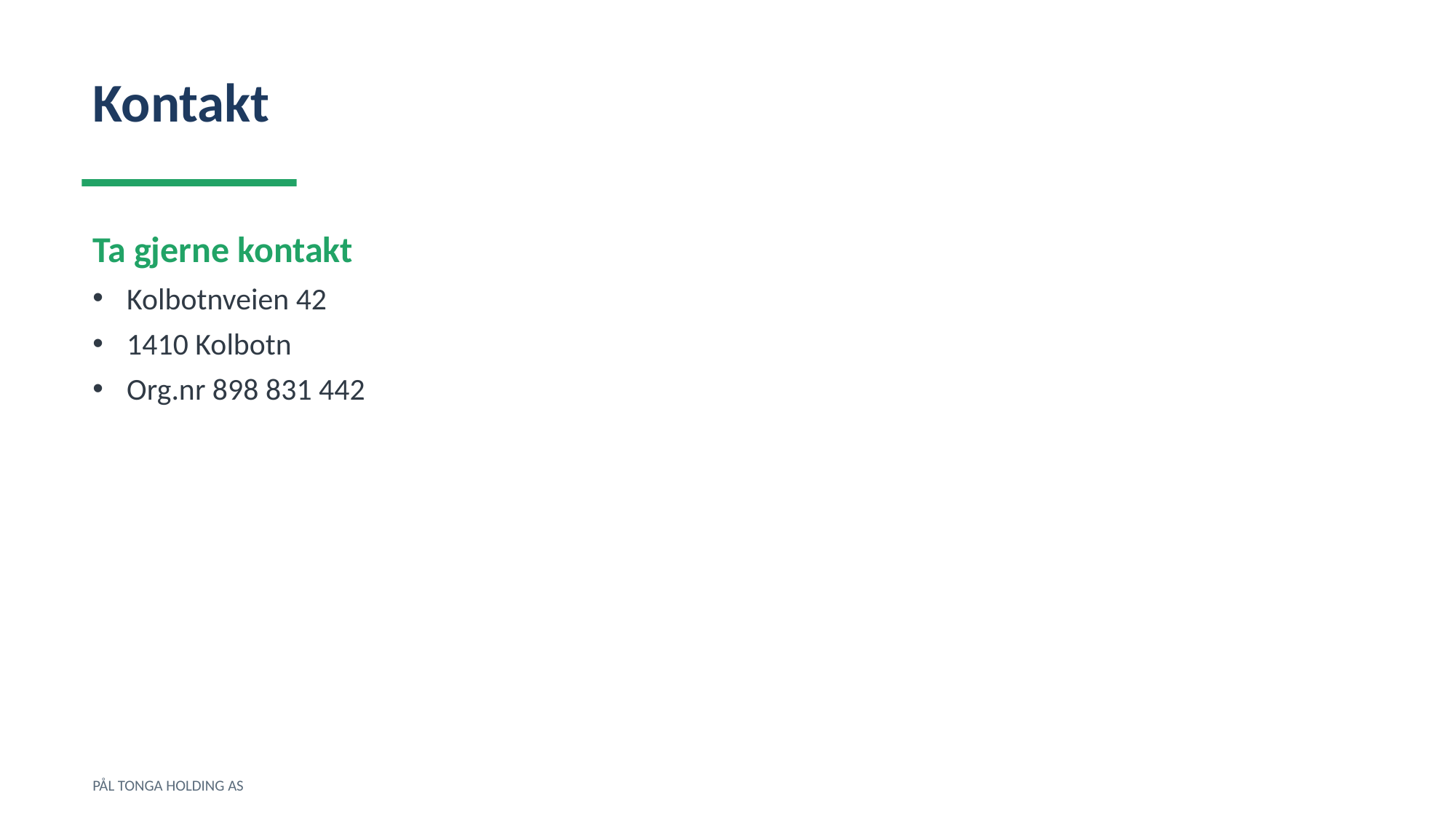

Kontakt

Ta gjerne kontakt
Kolbotnveien 42
1410 Kolbotn
Org.nr 898 831 442
PÅL TONGA HOLDING AS